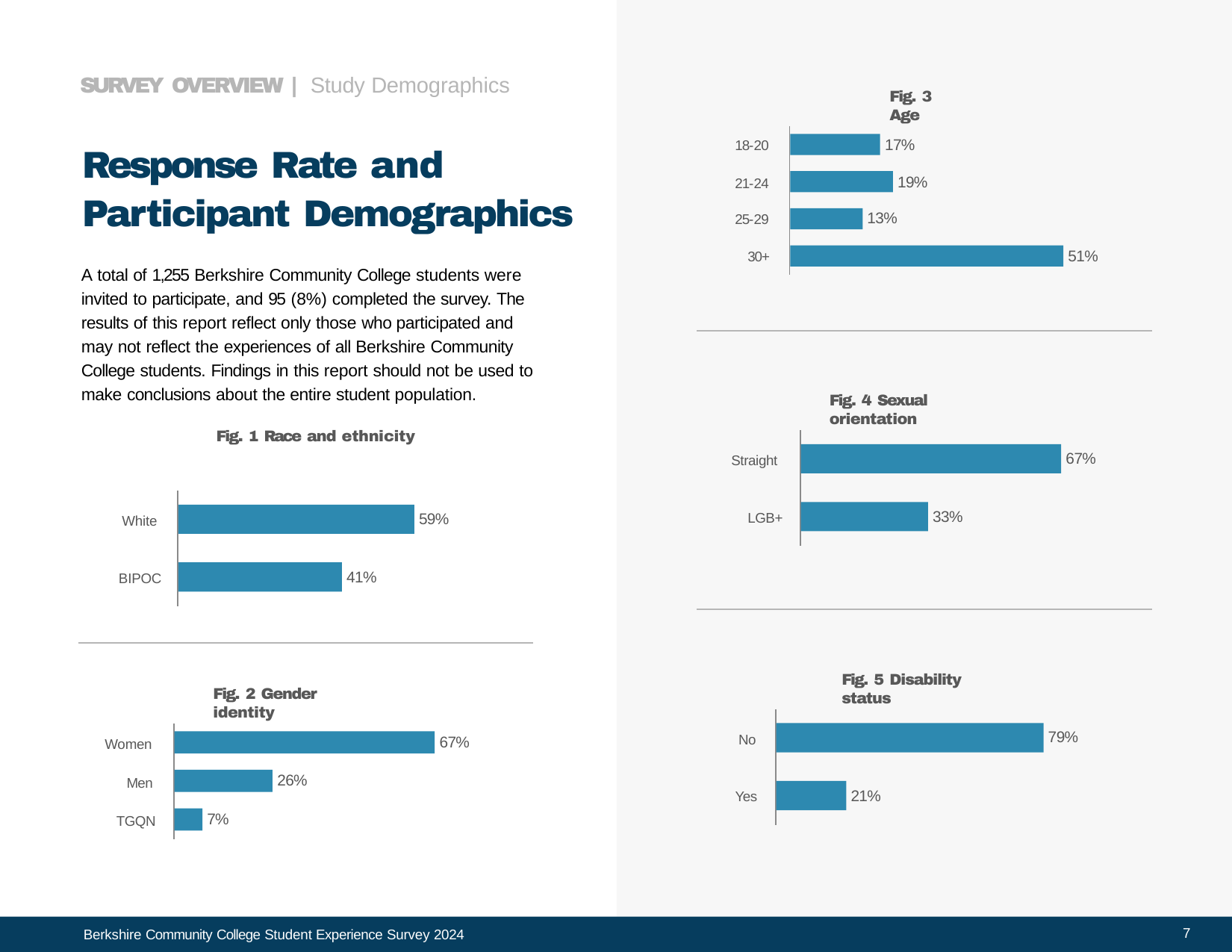

SURVEY OVERVIEW | Study Demographics
Fig. 3 Age

17%
18-20
# Response Rate and Participant Demographics
19%
21-24
13%
25-29
51%
30+
A total of 1,255 Berkshire Community College students were invited to participate, and 95 (8%) completed the survey. The results of this report reflect only those who participated and may not reflect the experiences of all Berkshire Community College students. Findings in this report should not be used to make conclusions about the entire student population.

Fig. 1 Race and ethnicity
Fig. 4 Sexual orientation

67%
Straight
33%
LGB+
59%
White
41%
BIPOC

Fig. 5 Disability status
Fig. 2 Gender identity

79%
No
67%
Women
26%
Men
21%
Yes
7%
TGQN
7
Berkshire Community College Student Experience Survey 2024